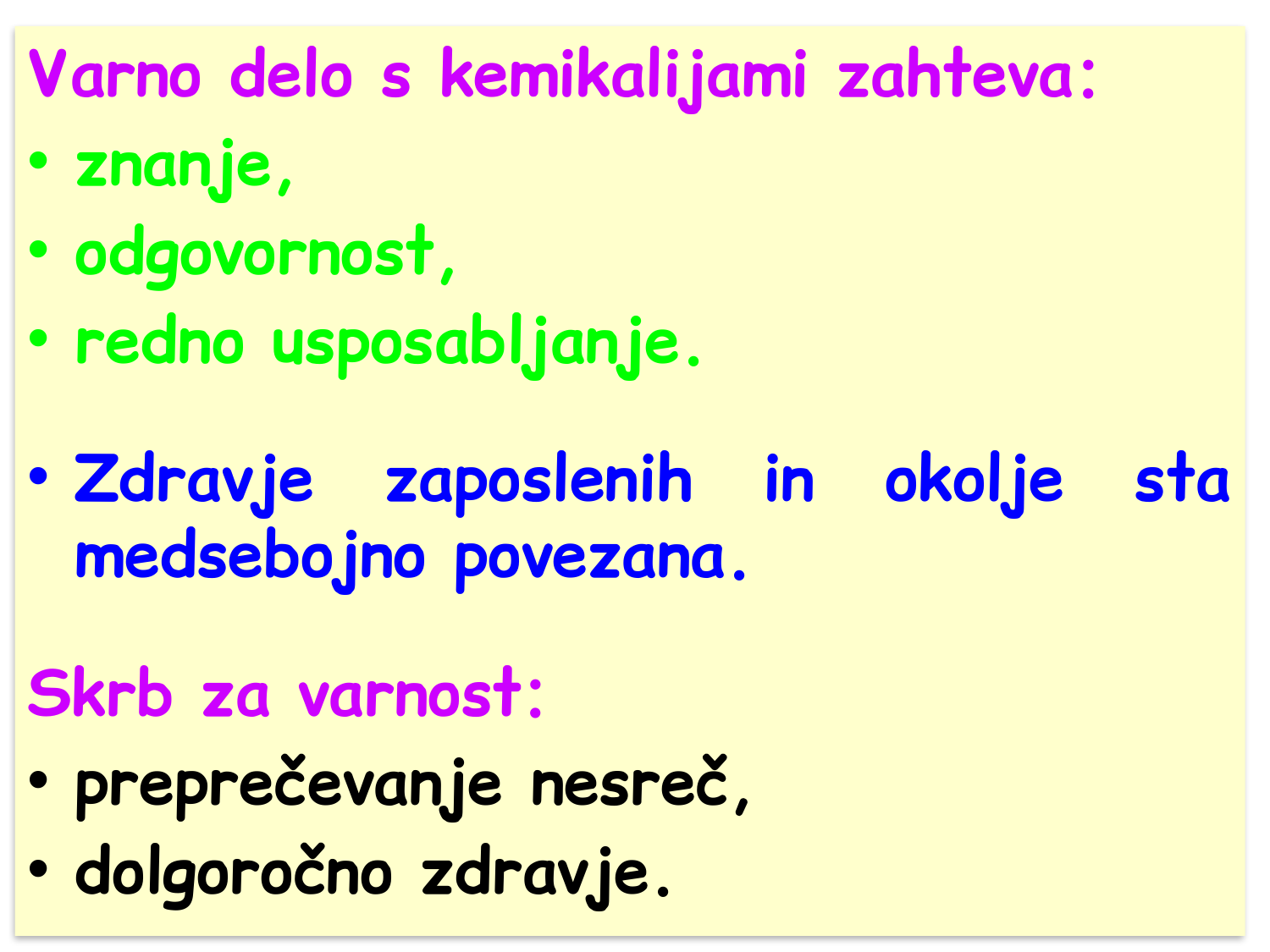

Varno delo s kemikalijami zahteva:
znanje,
odgovornost,
redno usposabljanje.

Zdravje zaposlenih in okolje sta medsebojno povezana.

Skrb za varnost:
preprečevanje nesreč,
dolgoročno zdravje.